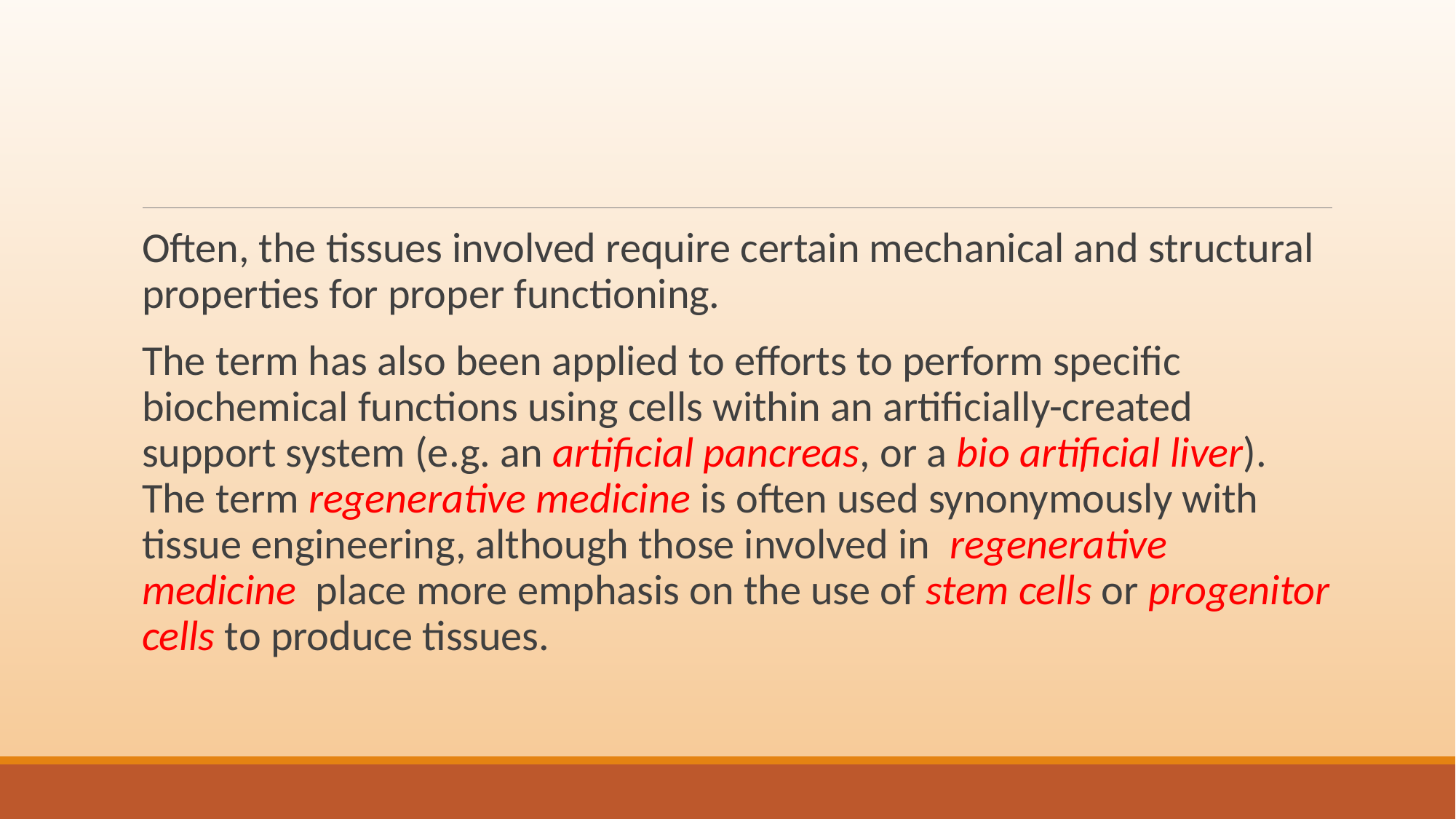

#
Often, the tissues involved require certain mechanical and structural properties for proper functioning.
The term has also been applied to efforts to perform specific biochemical functions using cells within an artificially-created support system (e.g. an artificial pancreas, or a bio artificial liver). The term regenerative medicine is often used synonymously with tissue engineering, although those involved in  regenerative medicine  place more emphasis on the use of stem cells or progenitor cells to produce tissues.